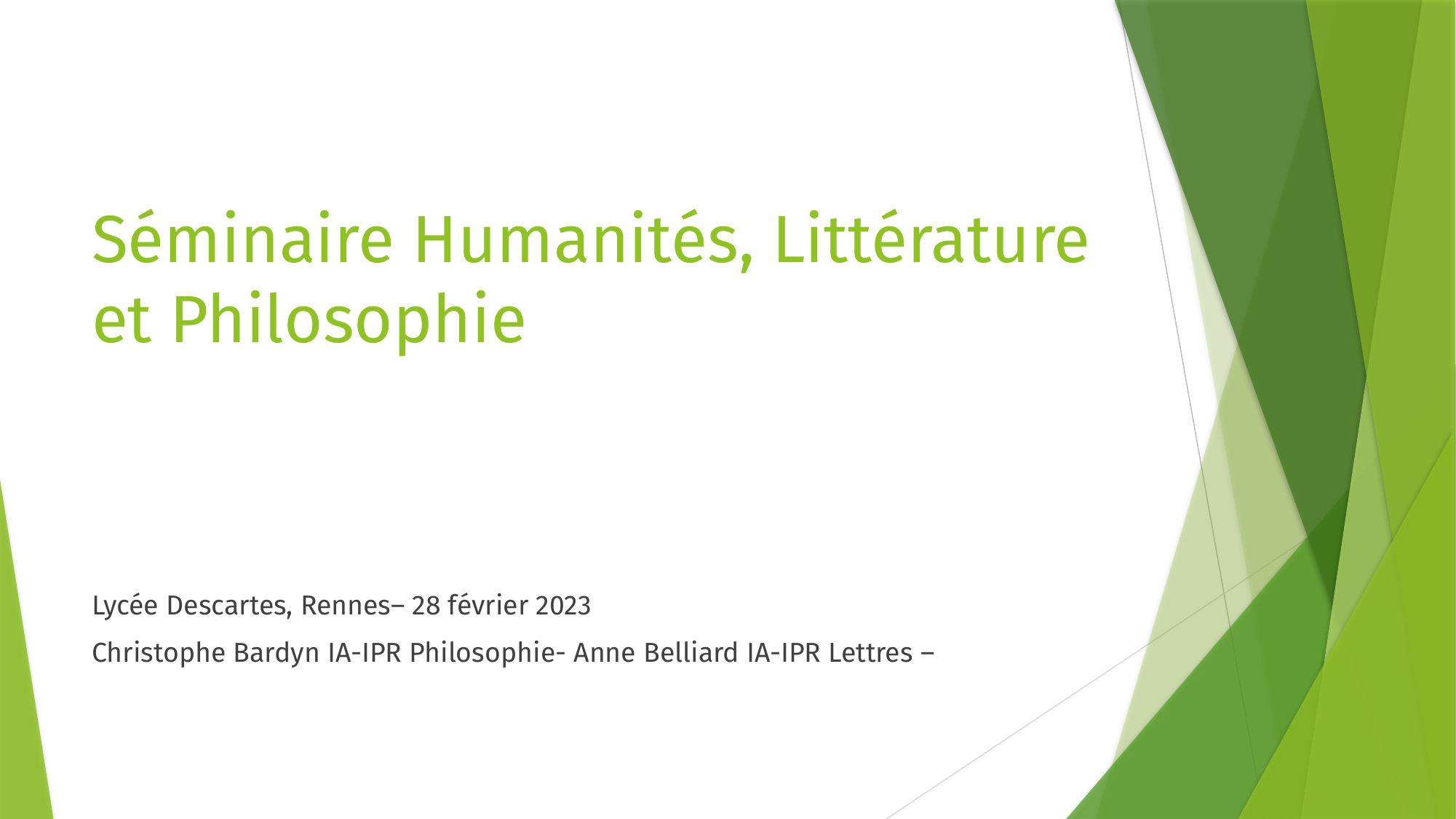

# Séminaire Humanités, Littérature et Philosophie
Lycée Descartes, Rennes– 28 février 2023
Christophe Bardyn IA-IPR Philosophie- Anne Belliard IA-IPR Lettres –